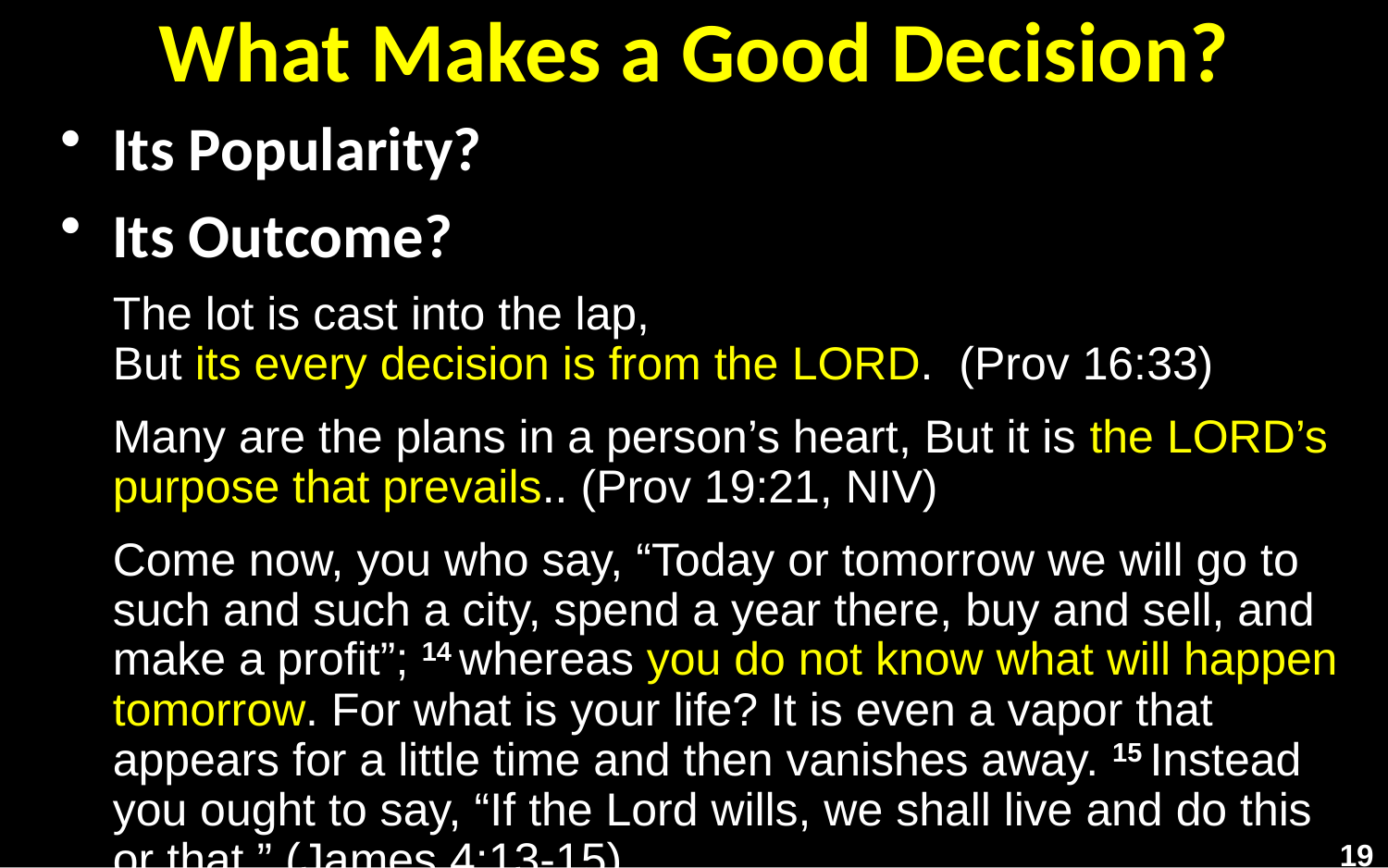

# What Makes a Good Decision?
Its Popularity?
Its Outcome?

The lot is cast into the lap,
But its every decision is from the Lord.  (Prov 16:33)
Many are the plans in a person’s heart, But it is the Lord’s purpose that prevails.. (Prov 19:21, NIV)
Come now, you who say, “Today or tomorrow we will go to such and such a city, spend a year there, buy and sell, and make a profit”; 14 whereas you do not know what will happen tomorrow. For what is your life? It is even a vapor that appears for a little time and then vanishes away. 15 Instead you ought to say, “If the Lord wills, we shall live and do this or that.” (James 4:13-15)
19